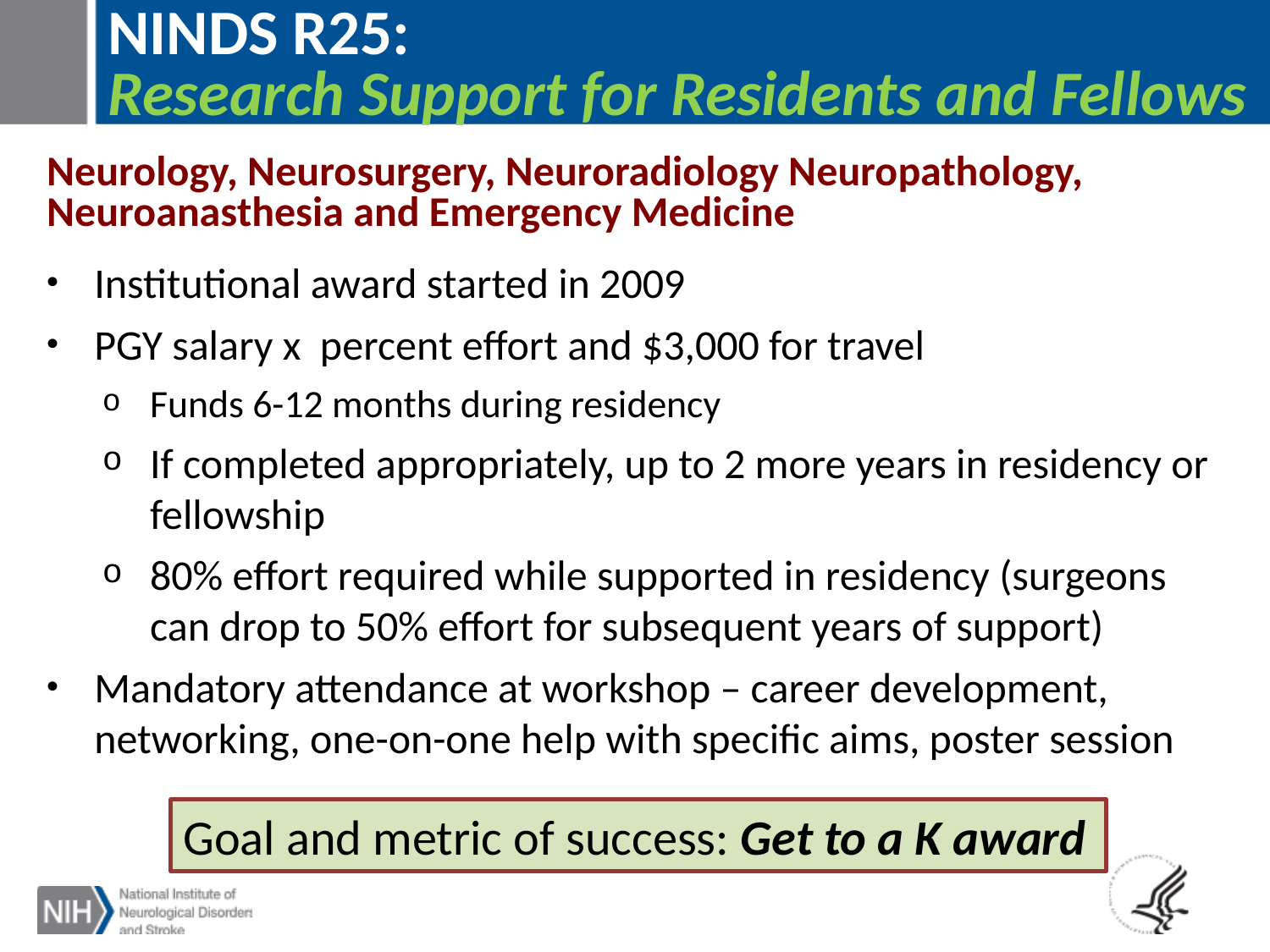

NINDS R25:
Research Support for Residents and Fellows
Neurology, Neurosurgery, Neuroradiology Neuropathology, Neuroanasthesia and Emergency Medicine
Institutional award started in 2009
PGY salary x  percent effort and $3,000 for travel
Funds 6-12 months during residency
If completed appropriately, up to 2 more years in residency or fellowship
80% effort required while supported in residency (surgeons can drop to 50% effort for subsequent years of support)
Mandatory attendance at workshop – career development, networking, one-on-one help with specific aims, poster session
Goal and metric of success: Get to a K award